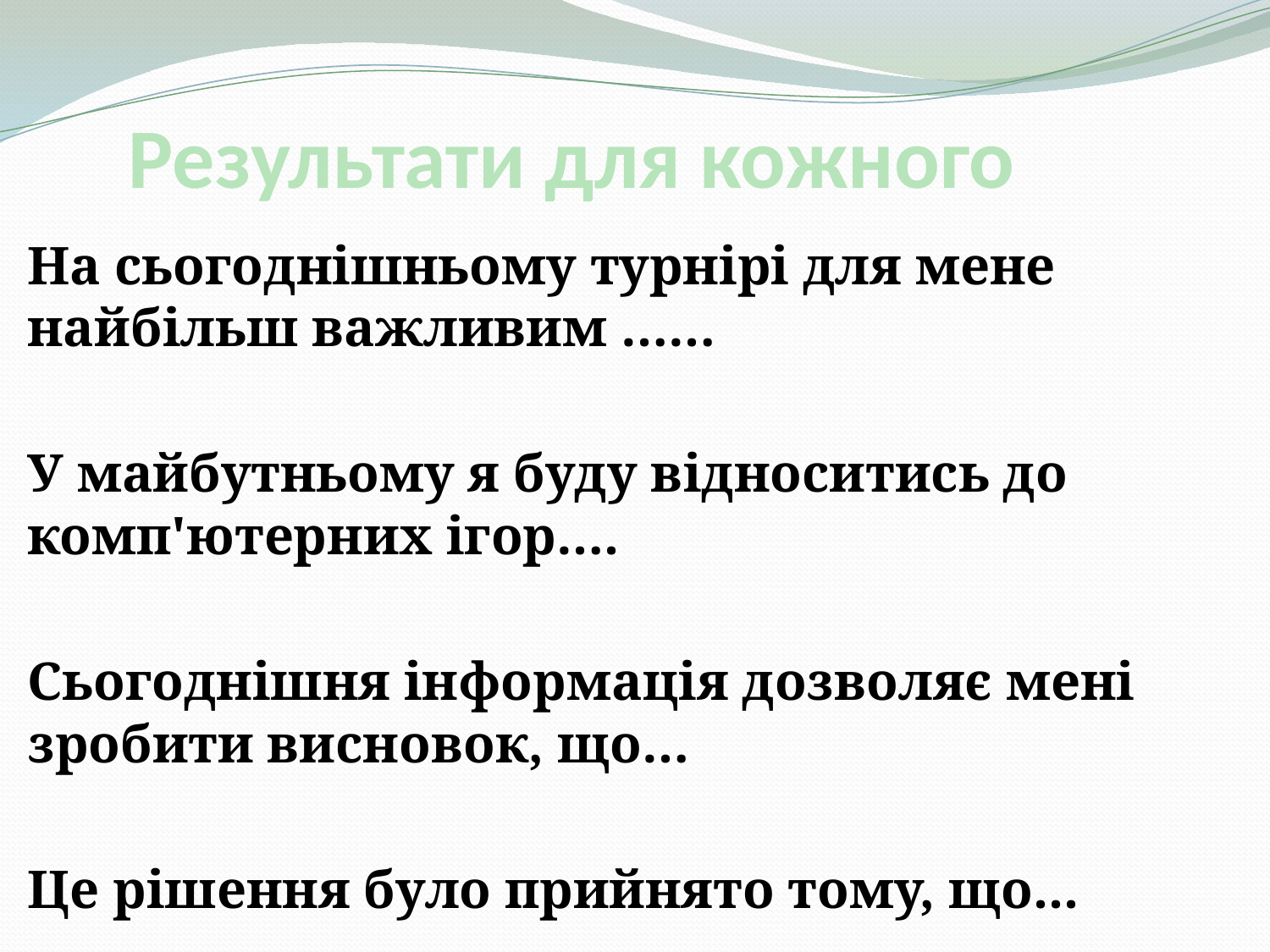

# Результати для кожного
На сьогоднішньому турнірі для мене найбільш важливим ……

У майбутньому я буду відноситись до комп'ютерних ігор….

Сьогоднішня інформація дозволяє мені зробити висновок, що…

Це рішення було прийнято тому, що...